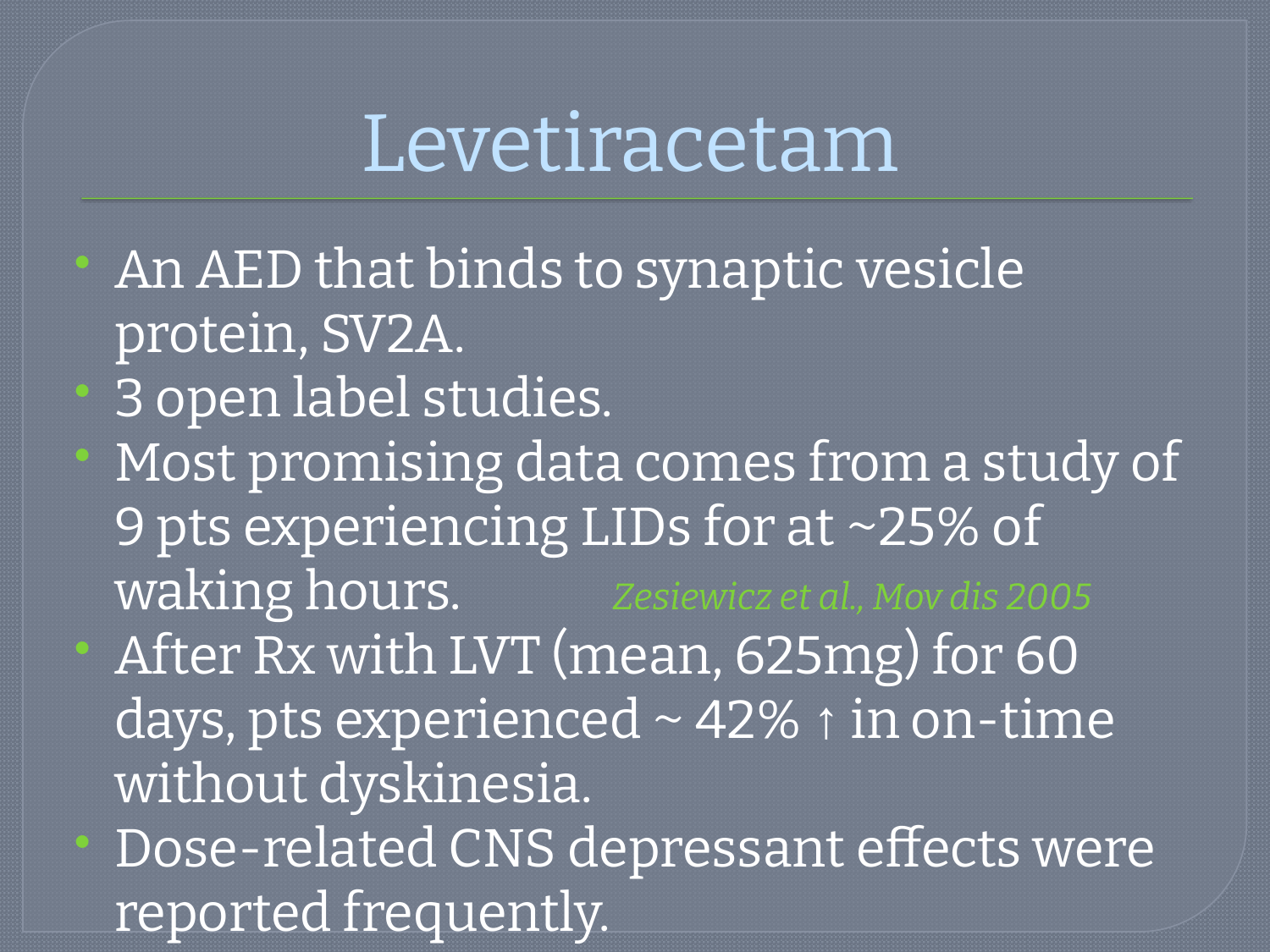

# Levetiracetam
An AED that binds to synaptic vesicle protein, SV2A.
3 open label studies.
Most promising data comes from a study of 9 pts experiencing LIDs for at ~25% of waking hours.              Zesiewicz et al., Mov dis 2005
After Rx with LVT (mean, 625mg) for 60 days, pts experienced ~ 42% ↑ in on-time without dyskinesia.
Dose-related CNS depressant effects were reported frequently.